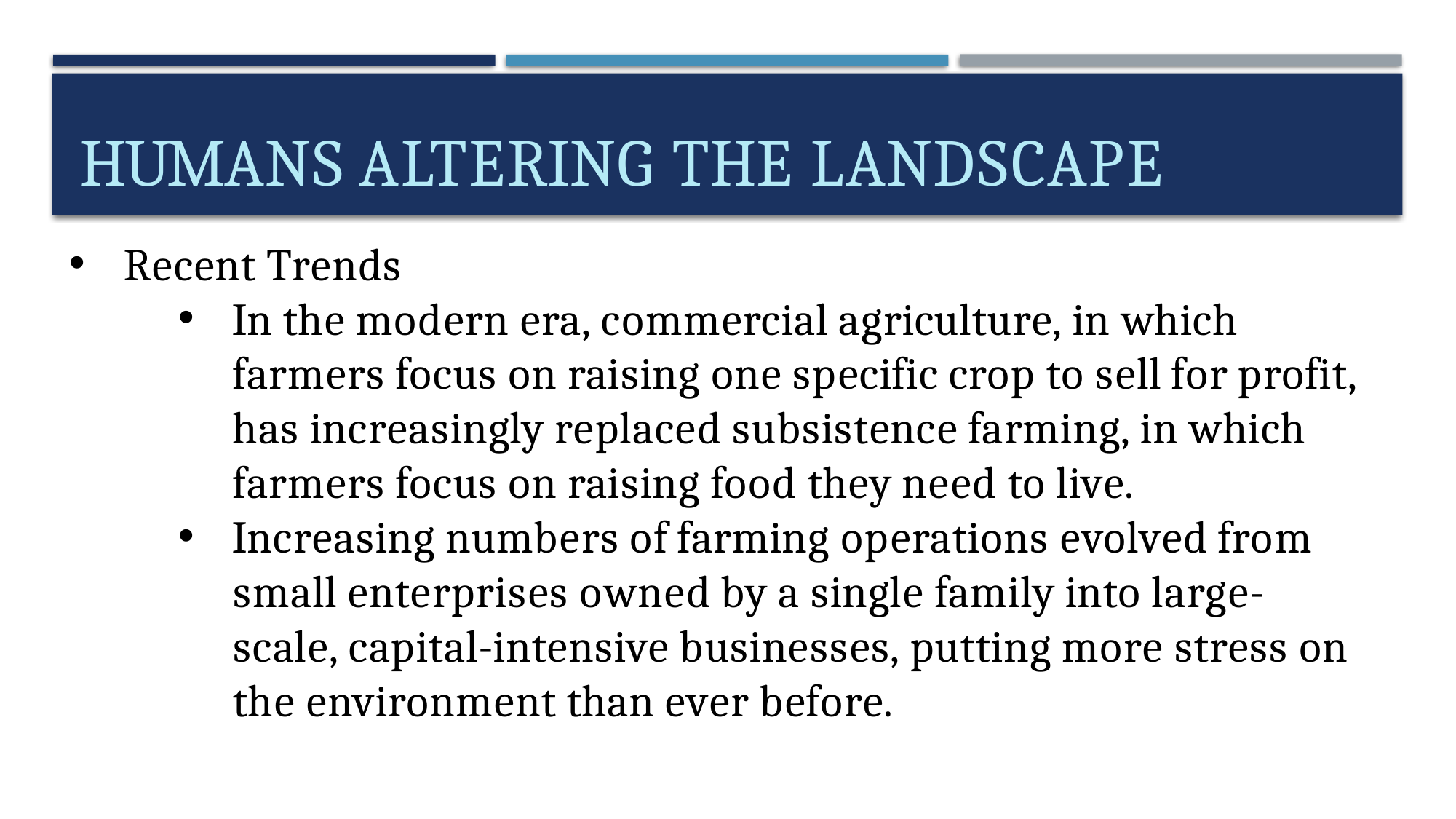

# Humans altering the landscape
Recent Trends
In the modern era, commercial agriculture, in which farmers focus on raising one specific crop to sell for profit, has increasingly replaced subsistence farming, in which farmers focus on raising food they need to live.
Increasing numbers of farming operations evolved from small enterprises owned by a single family into large-scale, capital-intensive businesses, putting more stress on the environment than ever before.